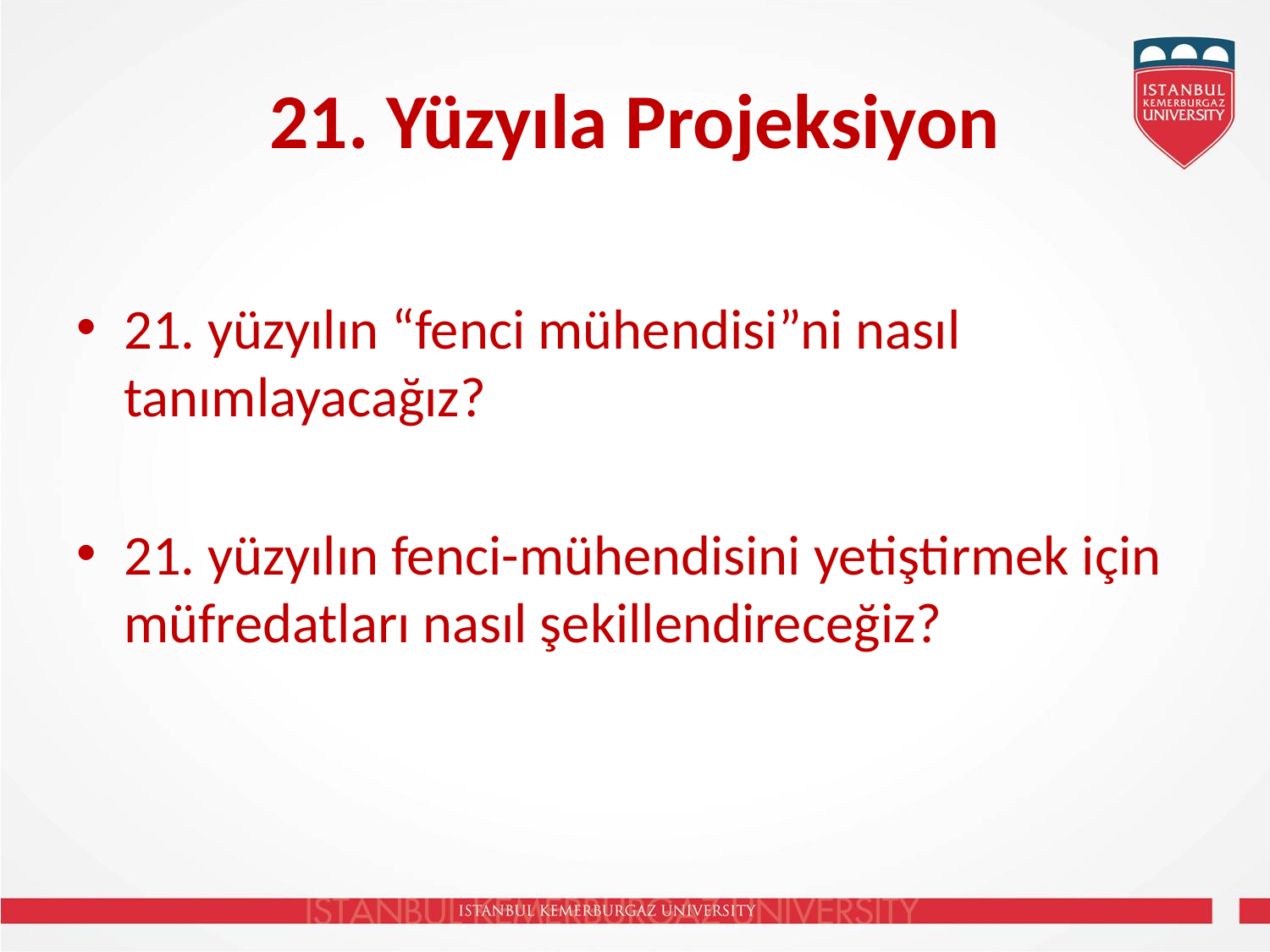

# 21. Yüzyıla Projeksiyon
21. yüzyılın “fenci mühendisi”ni nasıl tanımlayacağız?

21. yüzyılın fenci-mühendisini yetiştirmek için müfredatları nasıl şekillendireceğiz?